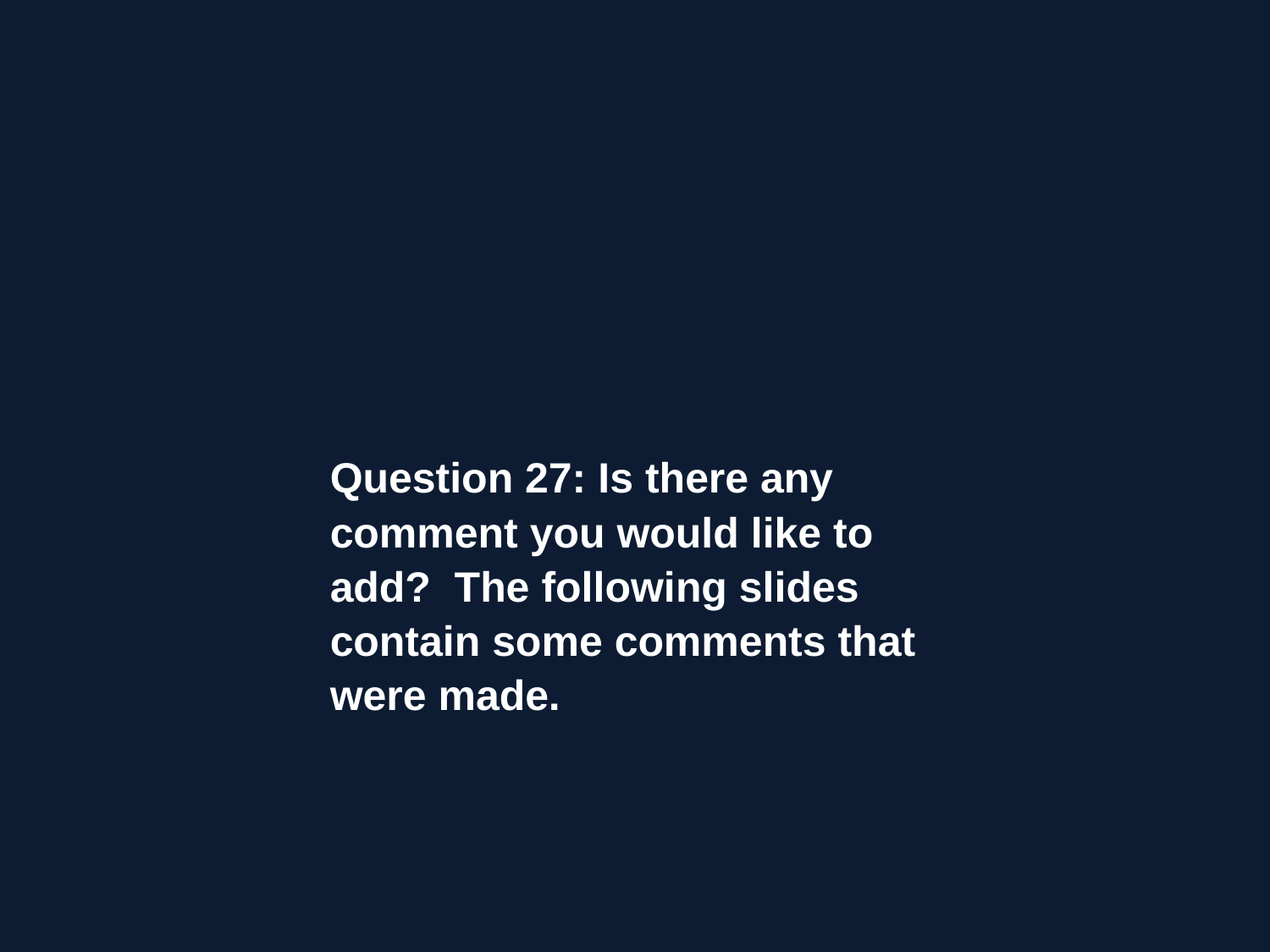

Question 27: Is there any comment you would like to add?  The following slides contain some comments that were made.